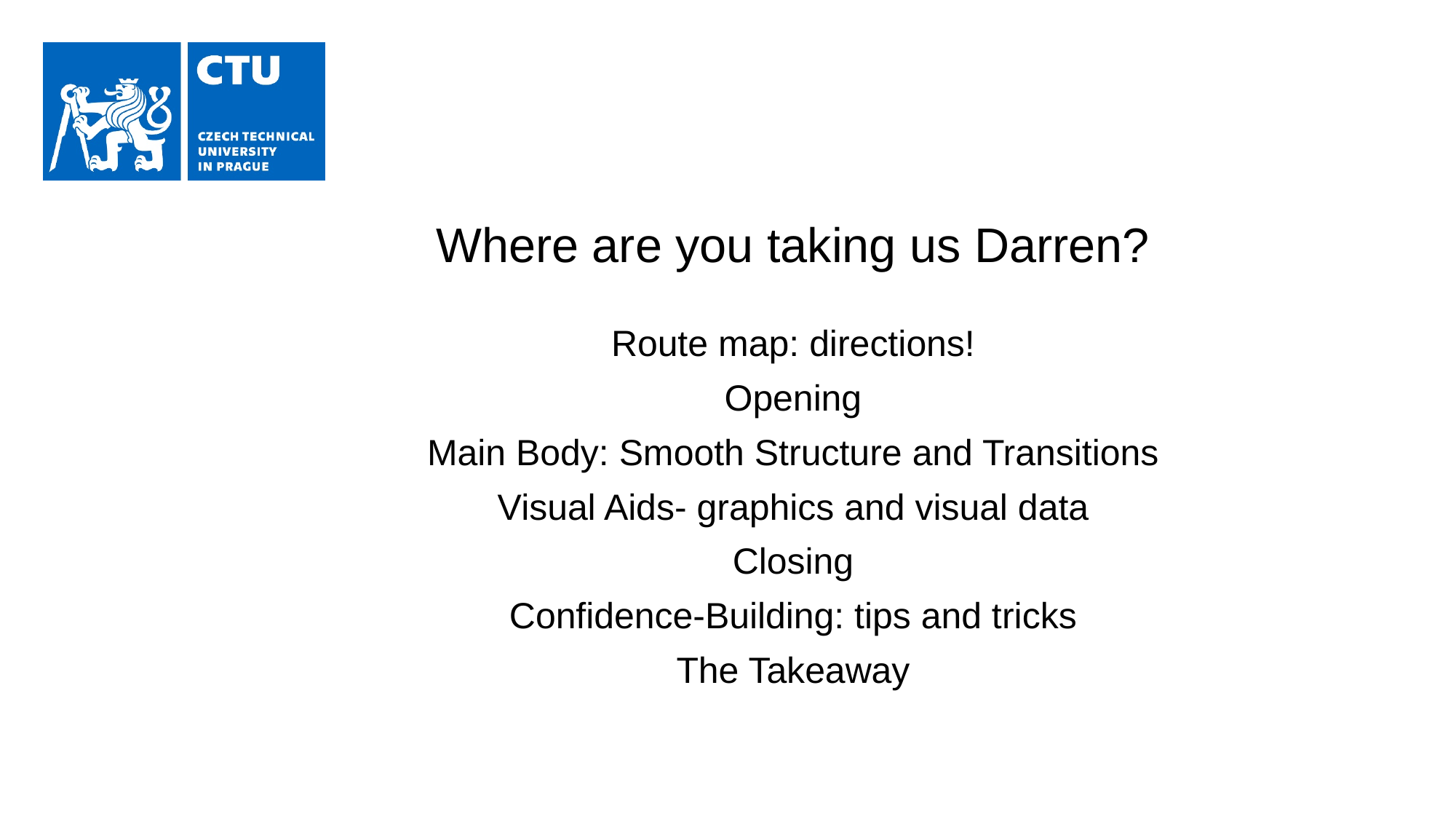

# Where are you taking us Darren?
Route map: directions!
Opening
Main Body: Smooth Structure and Transitions
Visual Aids- graphics and visual data
Closing
Confidence-Building: tips and tricks
The Takeaway